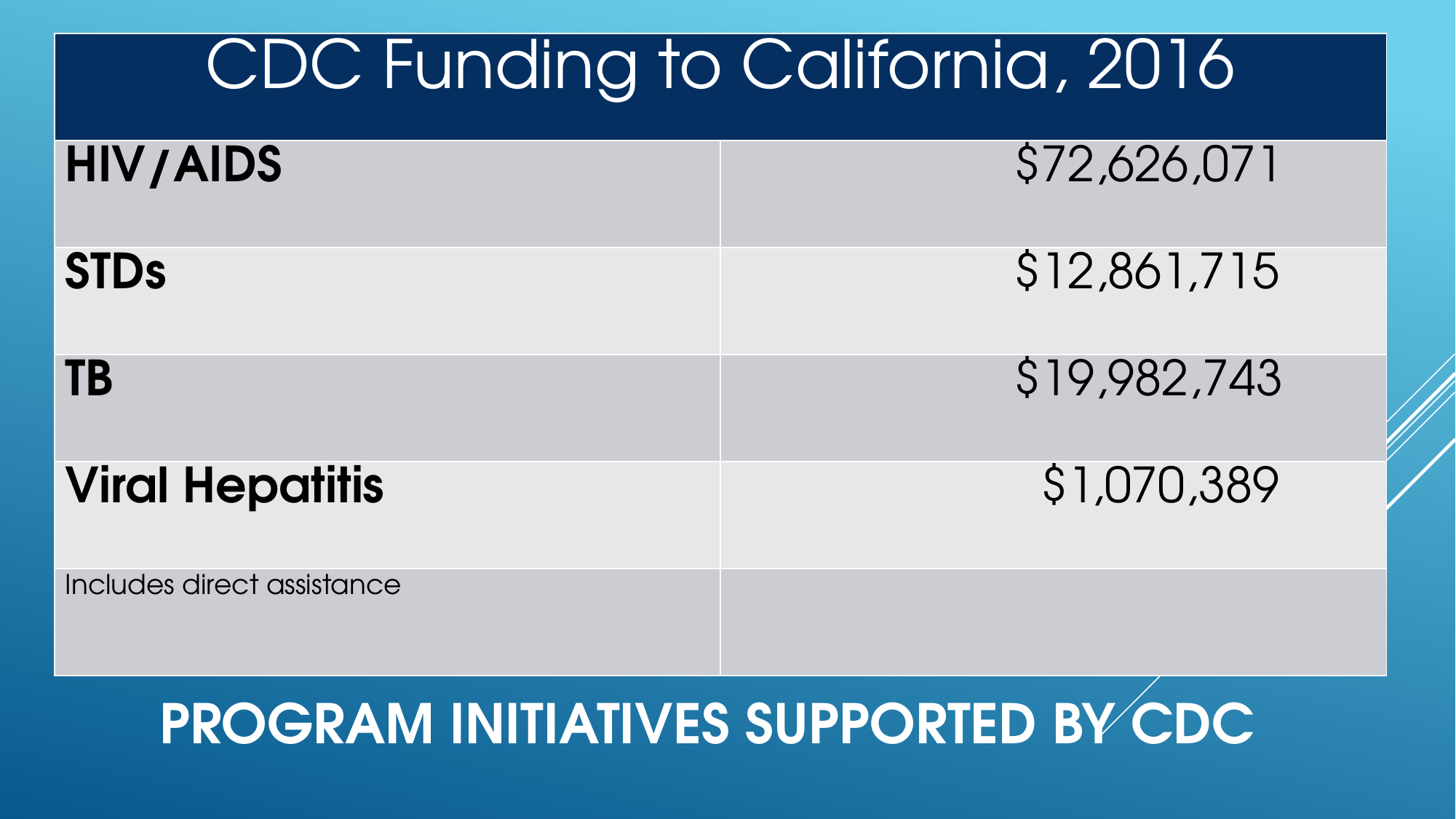

| CDC Funding to California, 2016 |  |
| --- | --- |
| HIV/AIDS | $72,626,071 |
| STDs | $12,861,715 |
| TB | $19,982,743 |
| Viral Hepatitis | $1,070,389 |
| Includes direct assistance |  |
# Program Initiatives Supported by CDC